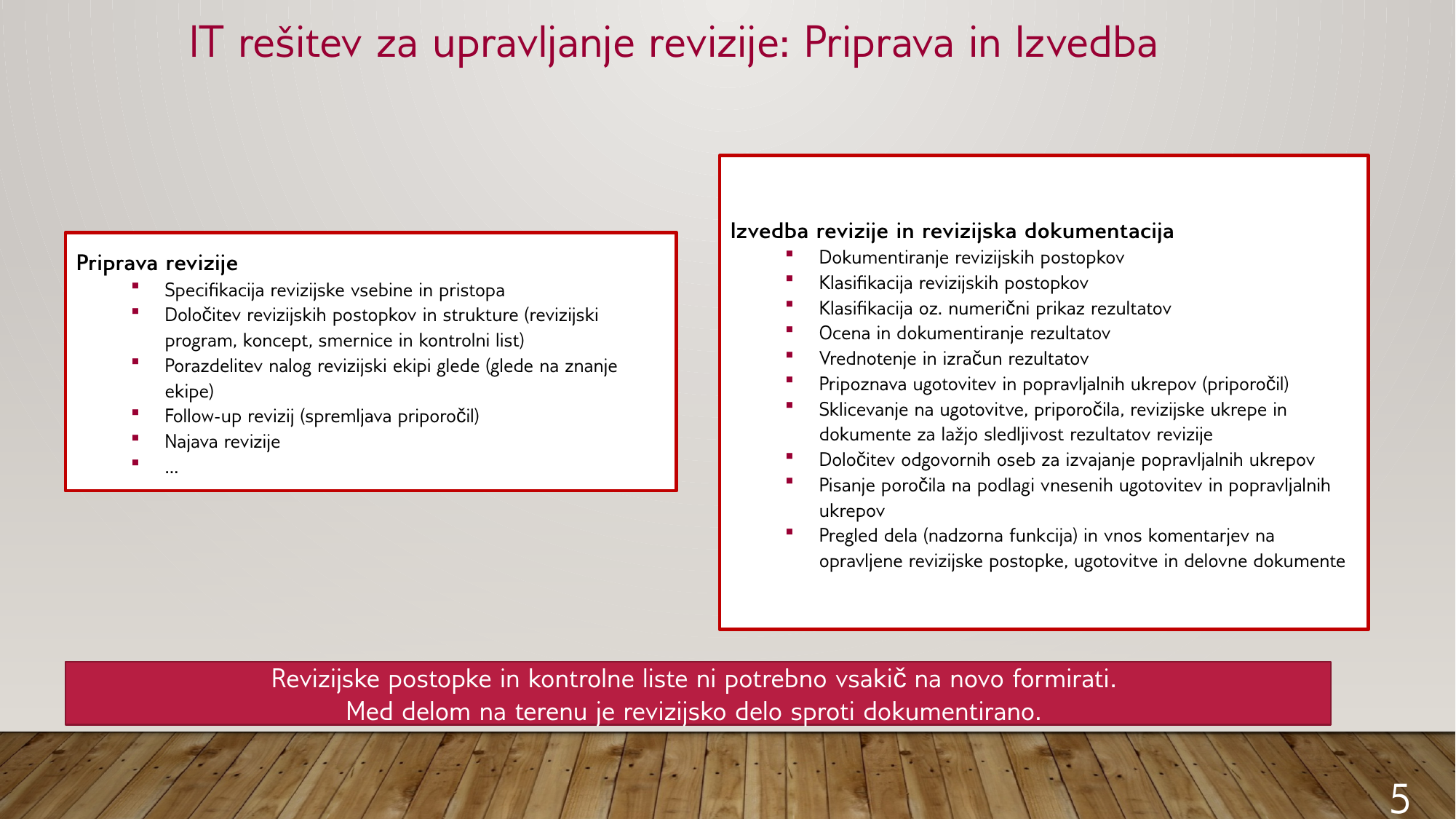

IT rešitev za upravljanje revizije: Priprava in Izvedba
Izvedba revizije in revizijska dokumentacija
Dokumentiranje revizijskih postopkov
Klasifikacija revizijskih postopkov
Klasifikacija oz. numerični prikaz rezultatov
Ocena in dokumentiranje rezultatov
Vrednotenje in izračun rezultatov
Pripoznava ugotovitev in popravljalnih ukrepov (priporočil)
Sklicevanje na ugotovitve, priporočila, revizijske ukrepe in dokumente za lažjo sledljivost rezultatov revizije
Določitev odgovornih oseb za izvajanje popravljalnih ukrepov
Pisanje poročila na podlagi vnesenih ugotovitev in popravljalnih ukrepov
Pregled dela (nadzorna funkcija) in vnos komentarjev na opravljene revizijske postopke, ugotovitve in delovne dokumente
Priprava revizije
Specifikacija revizijske vsebine in pristopa
Določitev revizijskih postopkov in strukture (revizijski program, koncept, smernice in kontrolni list)
Porazdelitev nalog revizijski ekipi glede (glede na znanje ekipe)
Follow-up revizij (spremljava priporočil)
Najava revizije
…
Revizijske postopke in kontrolne liste ni potrebno vsakič na novo formirati.
Med delom na terenu je revizijsko delo sproti dokumentirano.
5